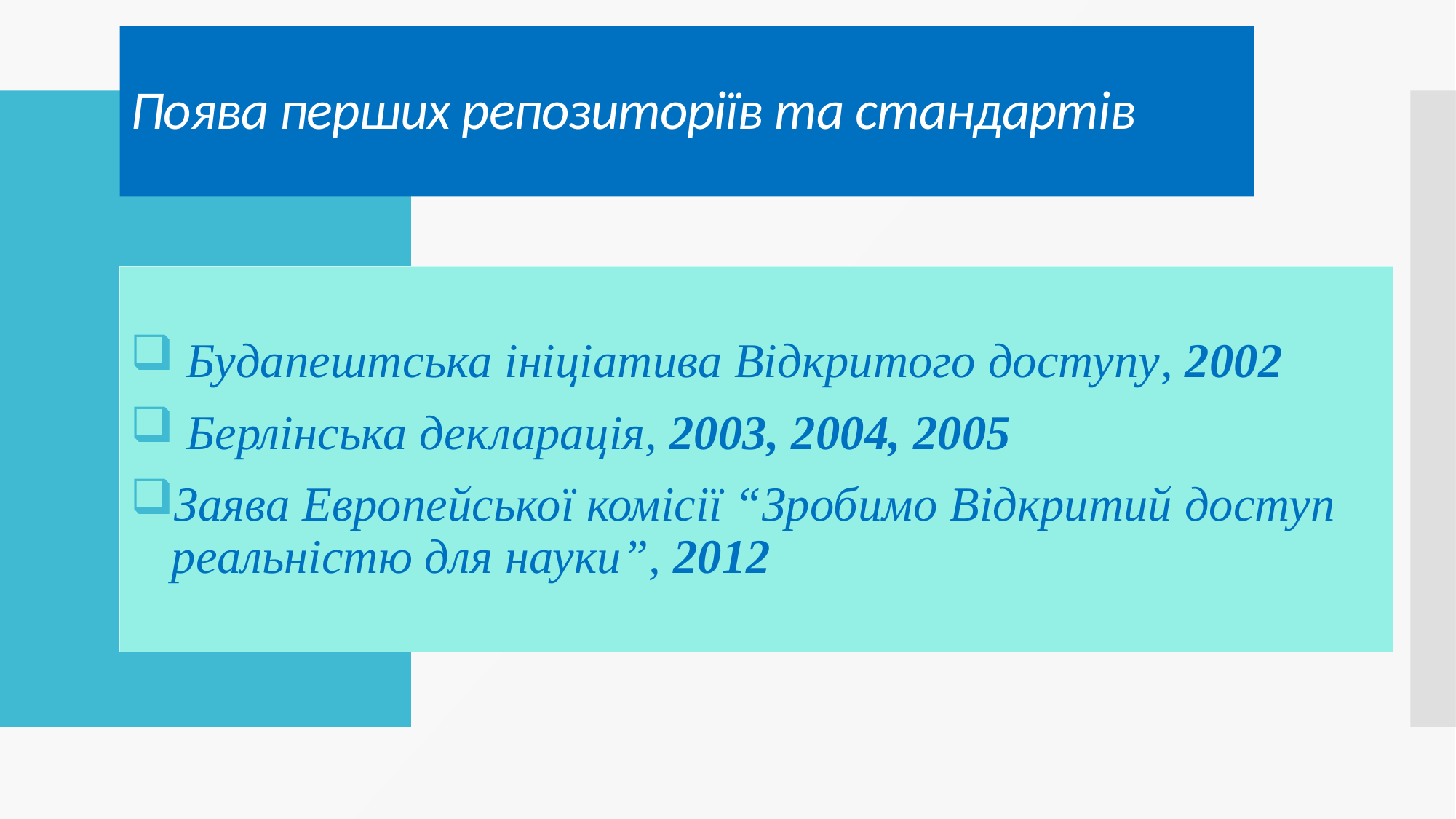

# Поява перших репозиторіїв та стандартів
 Будапештська ініціатива Відкритого доступу, 2002
 Берлінська декларація, 2003, 2004, 2005
Заява Европейської комісії “Зробимо Відкритий доступ реальністю для науки”, 2012